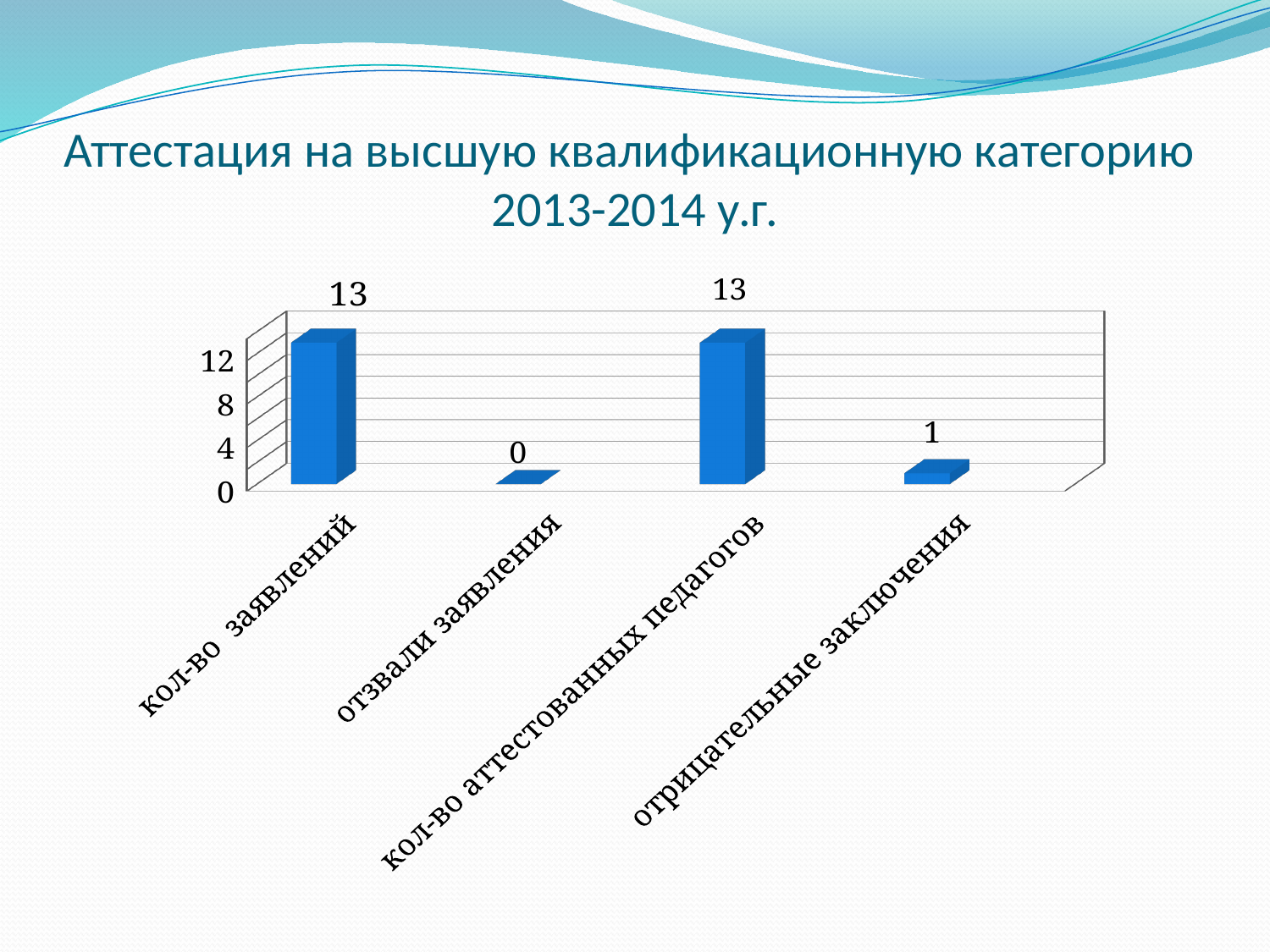

# Аттестация на высшую квалификационную категорию 2013-2014 у.г.

[unsupported chart]